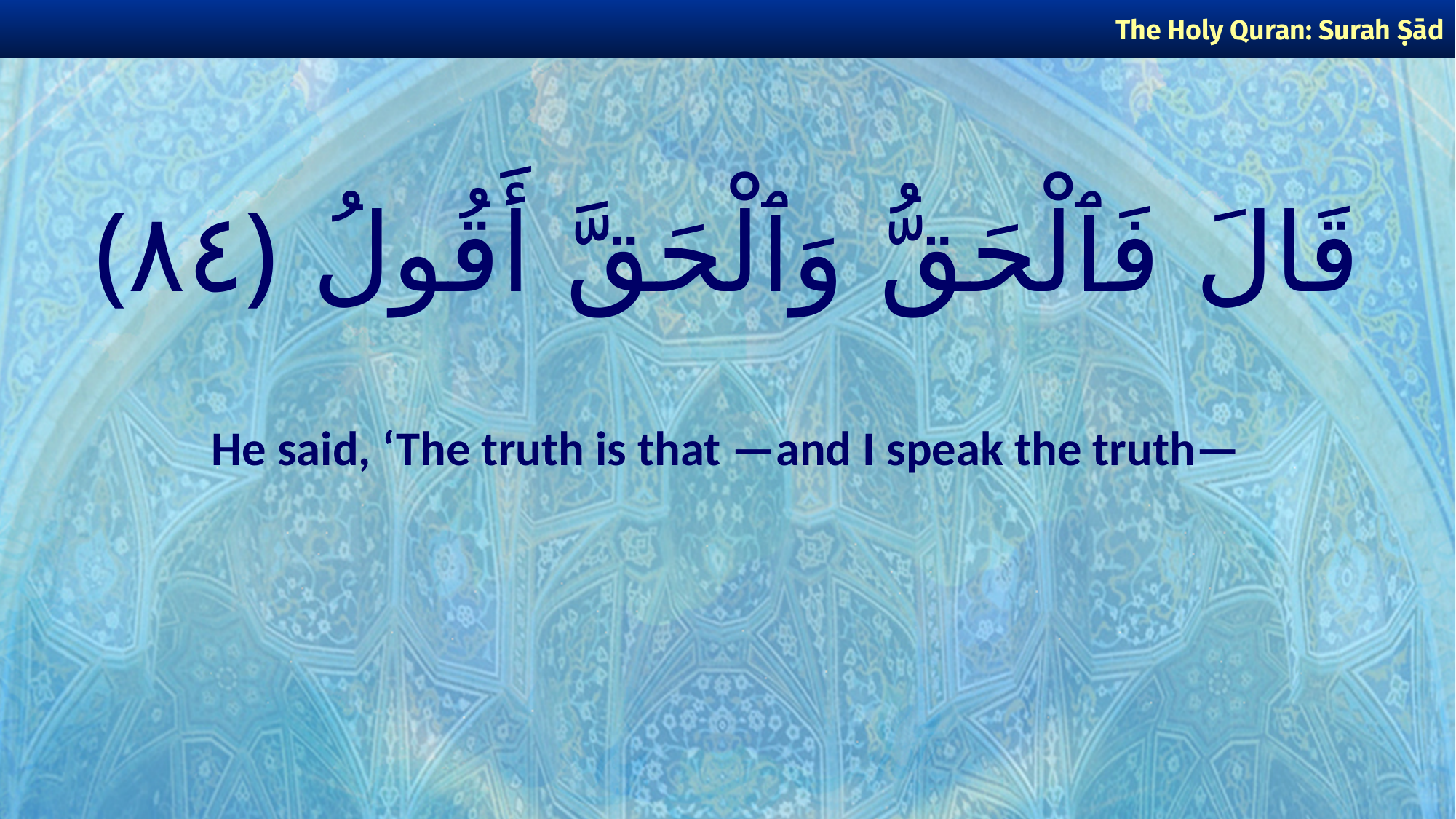

The Holy Quran: Surah Ṣād
# قَالَ فَٱلْحَقُّ وَٱلْحَقَّ أَقُولُ ﴿٨٤﴾
He said, ‘The truth is that —and I speak the truth—